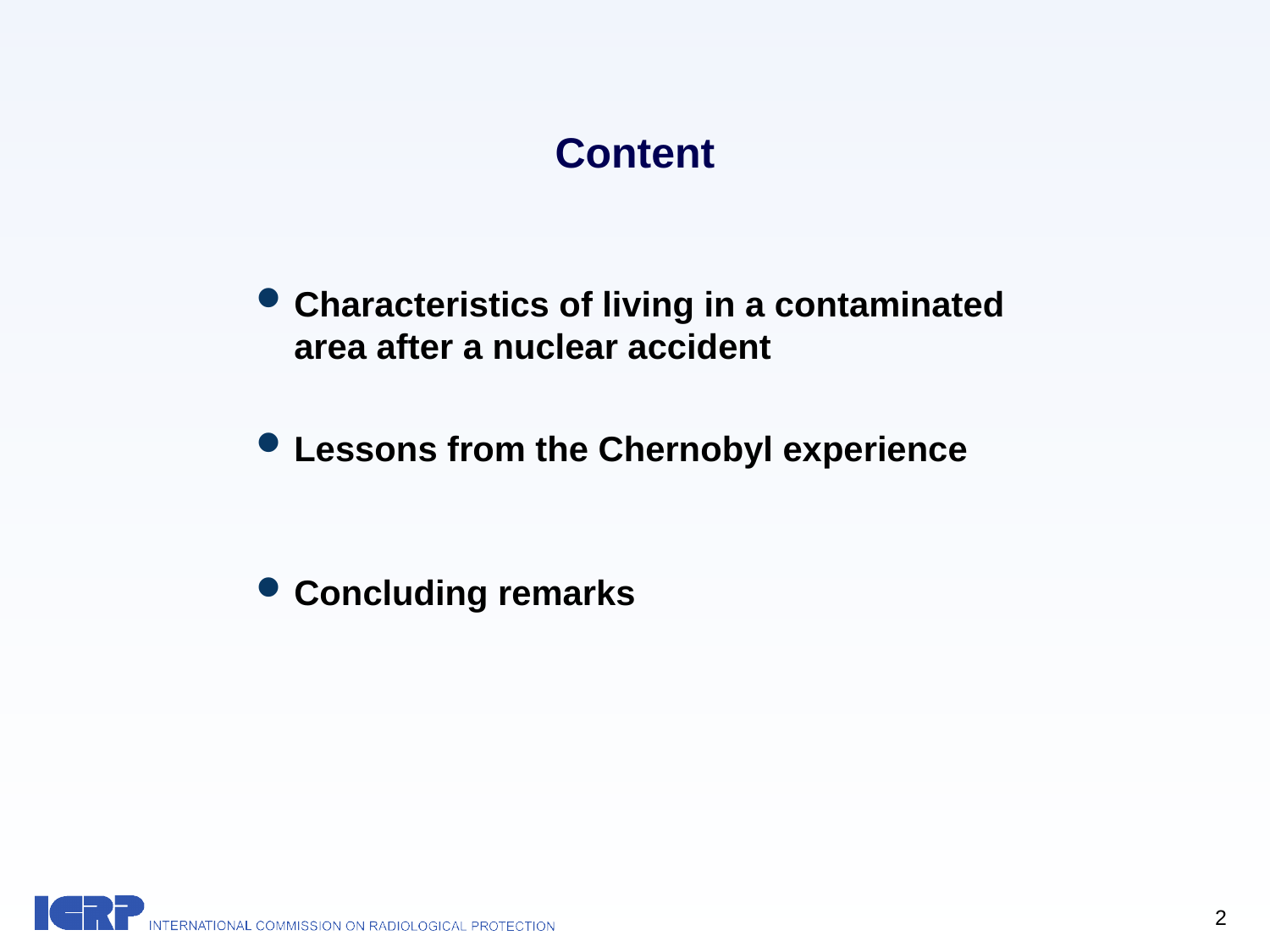

# Content

Characteristics of living in a contaminated area after a nuclear accident
Lessons from the Chernobyl experience
Concluding remarks

2